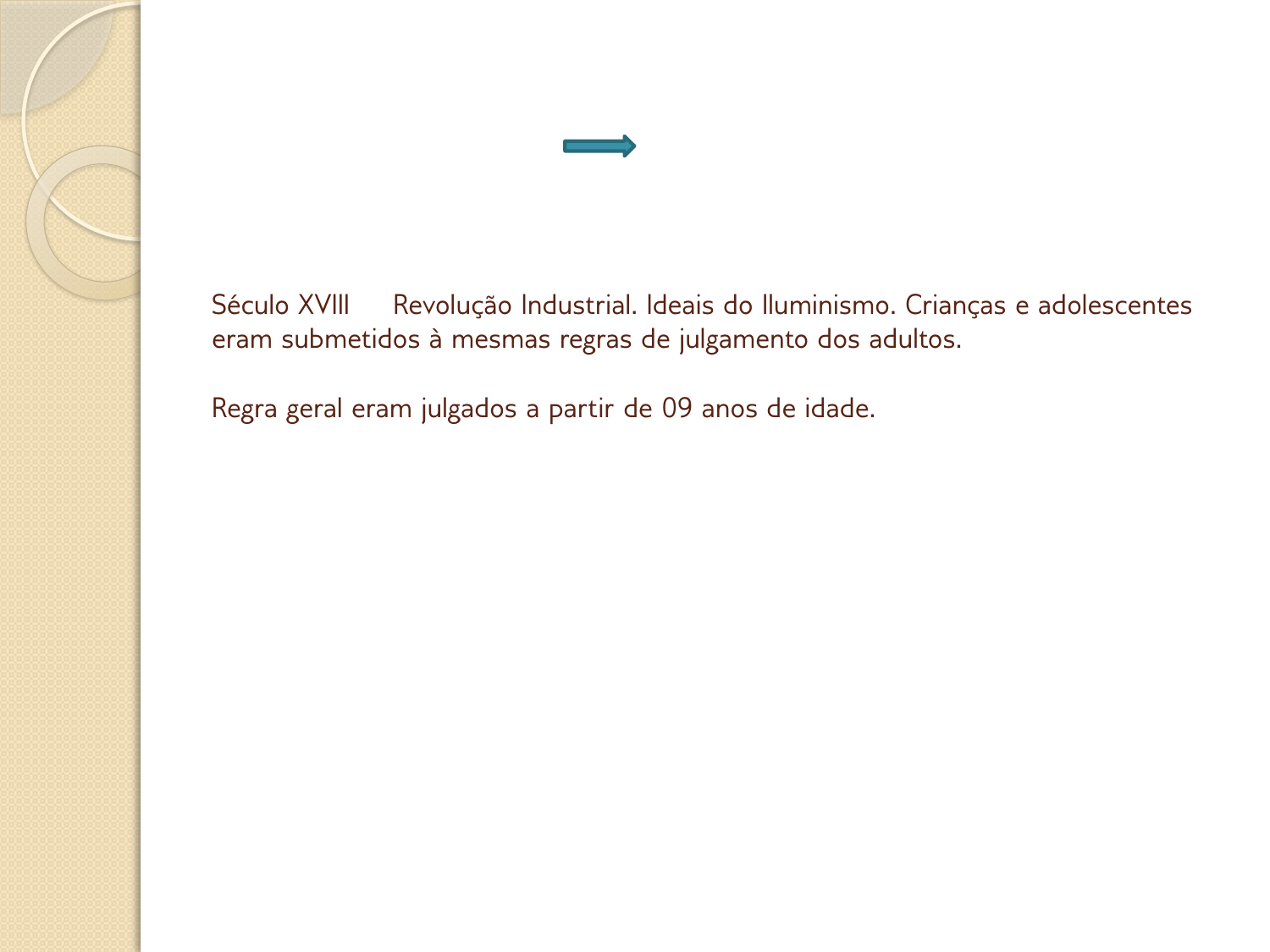

# Século XVIII     Revolução Industrial. Ideais do Iluminismo. Crianças e adolescentes eram submetidos à mesmas regras de julgamento dos adultos. Regra geral eram julgados a partir de 09 anos de idade.